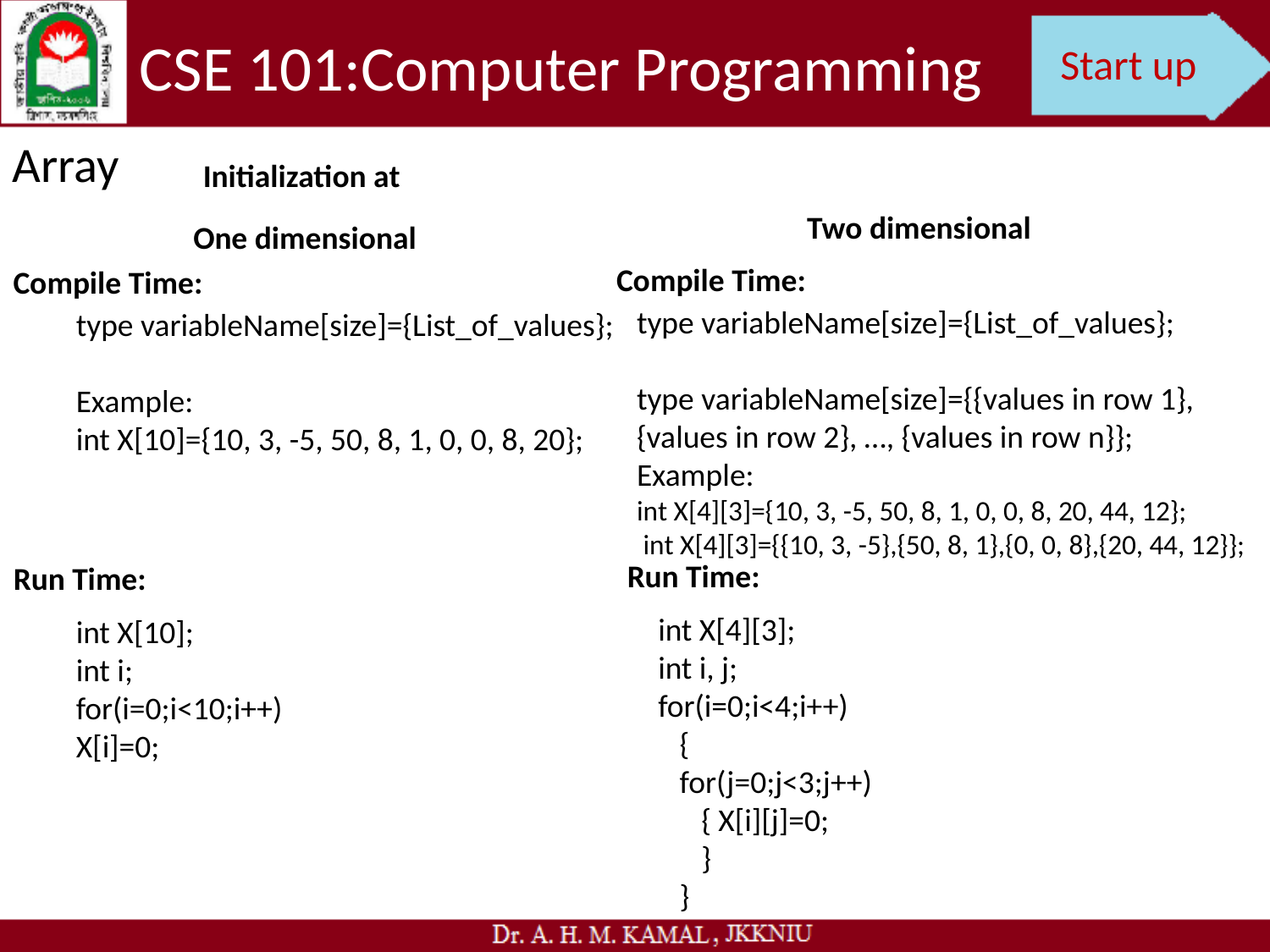

CSE 101:Computer Programming
Start up
Array
Initialization at
Two dimensional
One dimensional
Compile Time:
Compile Time:
type variableName[size]={List_of_values};

type variableName[size]={{values in row 1}, {values in row 2}, …, {values in row n}};
Example:
int X[4][3]={10, 3, -5, 50, 8, 1, 0, 0, 8, 20, 44, 12};
 int X[4][3]={{10, 3, -5},{50, 8, 1},{0, 0, 8},{20, 44, 12}};
type variableName[size]={List_of_values};

Example:
int X[10]={10, 3, -5, 50, 8, 1, 0, 0, 8, 20};
Run Time:
Run Time:
int X[4][3];
int i, j;
for(i=0;i<4;i++)
   {
   for(j=0;j<3;j++)
      { X[i][j]=0;
      }
   }
int X[10];
int i;
for(i=0;i<10;i++)
X[i]=0;